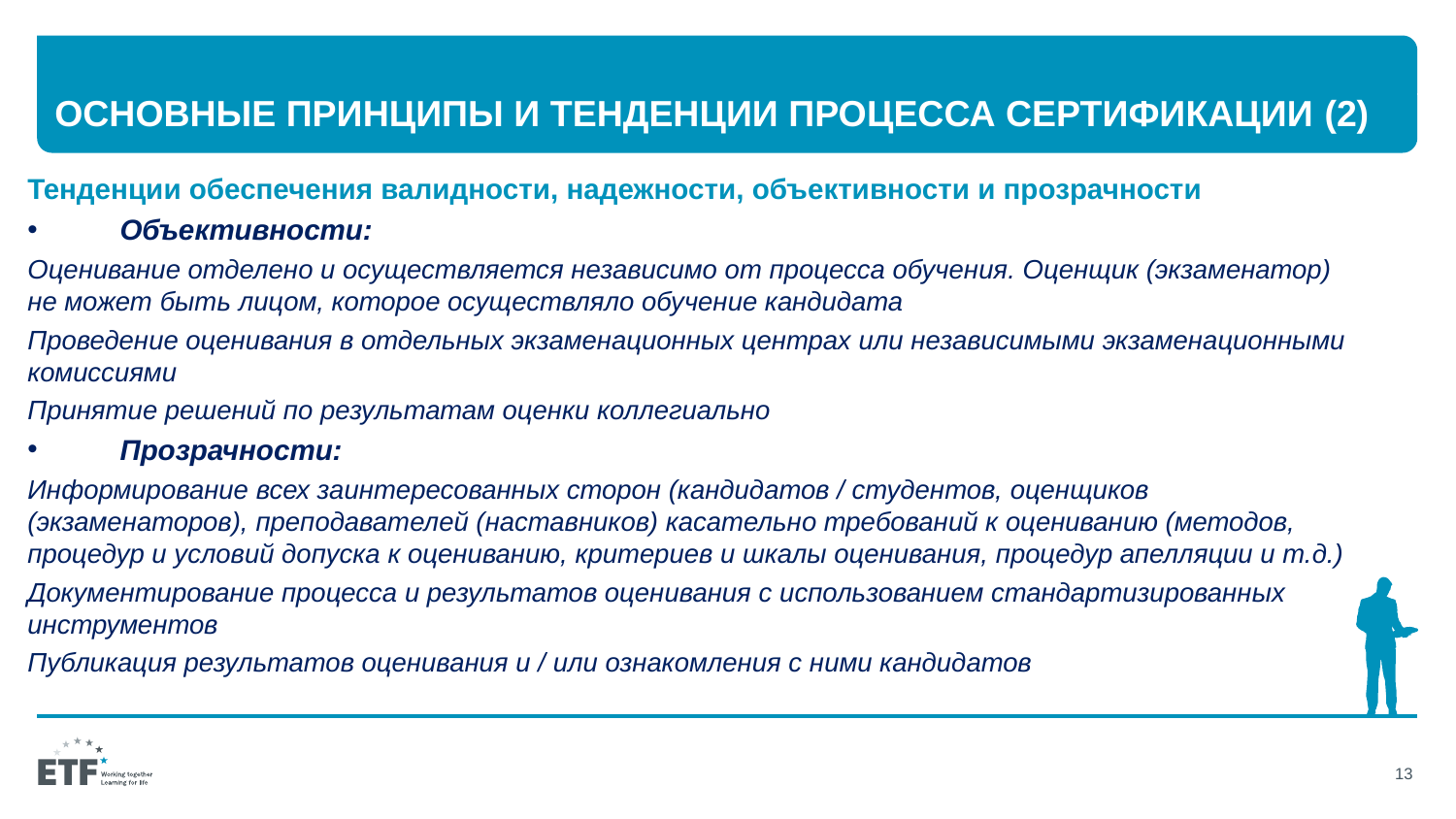

# Основные принципы и тенденции процесса сертификации (2)
Тенденции обеспечения валидности, надежности, объективности и прозрачности
Объективности:
Оценивание отделено и осуществляется независимо от процесса обучения. Оценщик (экзаменатор) не может быть лицом, которое осуществляло обучение кандидата
Проведение оценивания в отдельных экзаменационных центрах или независимыми экзаменационными комиссиями
Принятие решений по результатам оценки коллегиально
Прозрачности:
Информирование всех заинтересованных сторон (кандидатов / студентов, оценщиков (экзаменаторов), преподавателей (наставников) касательно требований к оцениванию (методов, процедур и условий допуска к оцениванию, критериев и шкалы оценивания, процедур апелляции и т.д.)
Документирование процесса и результатов оценивания с использованием стандартизированных инструментов
Публикация результатов оценивания и / или ознакомления с ними кандидатов
13